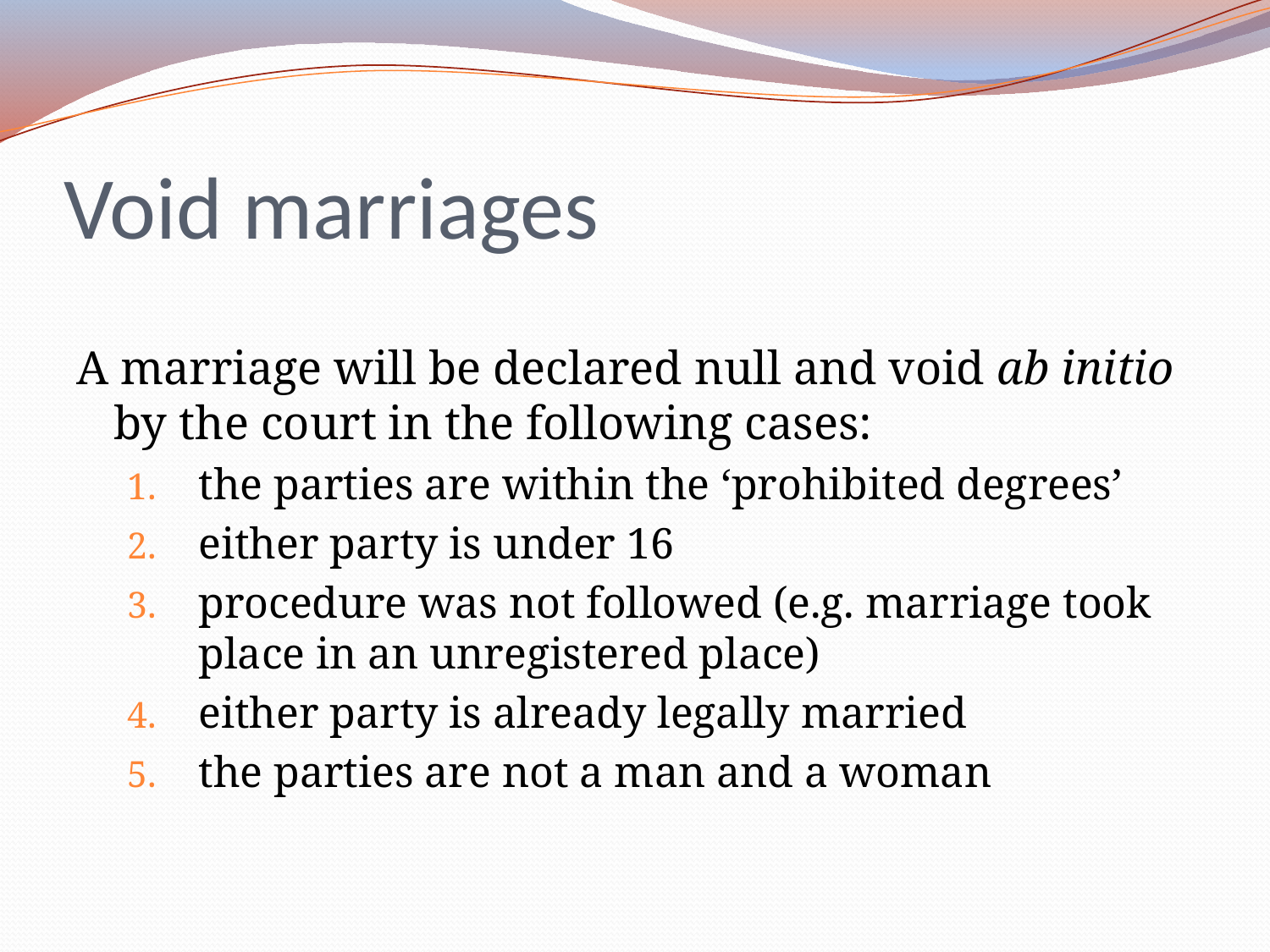

# Void marriages

A marriage will be declared null and void ab initio by the court in the following cases:
the parties are within the ‘prohibited degrees’
either party is under 16
procedure was not followed (e.g. marriage took place in an unregistered place)
either party is already legally married
the parties are not a man and a woman